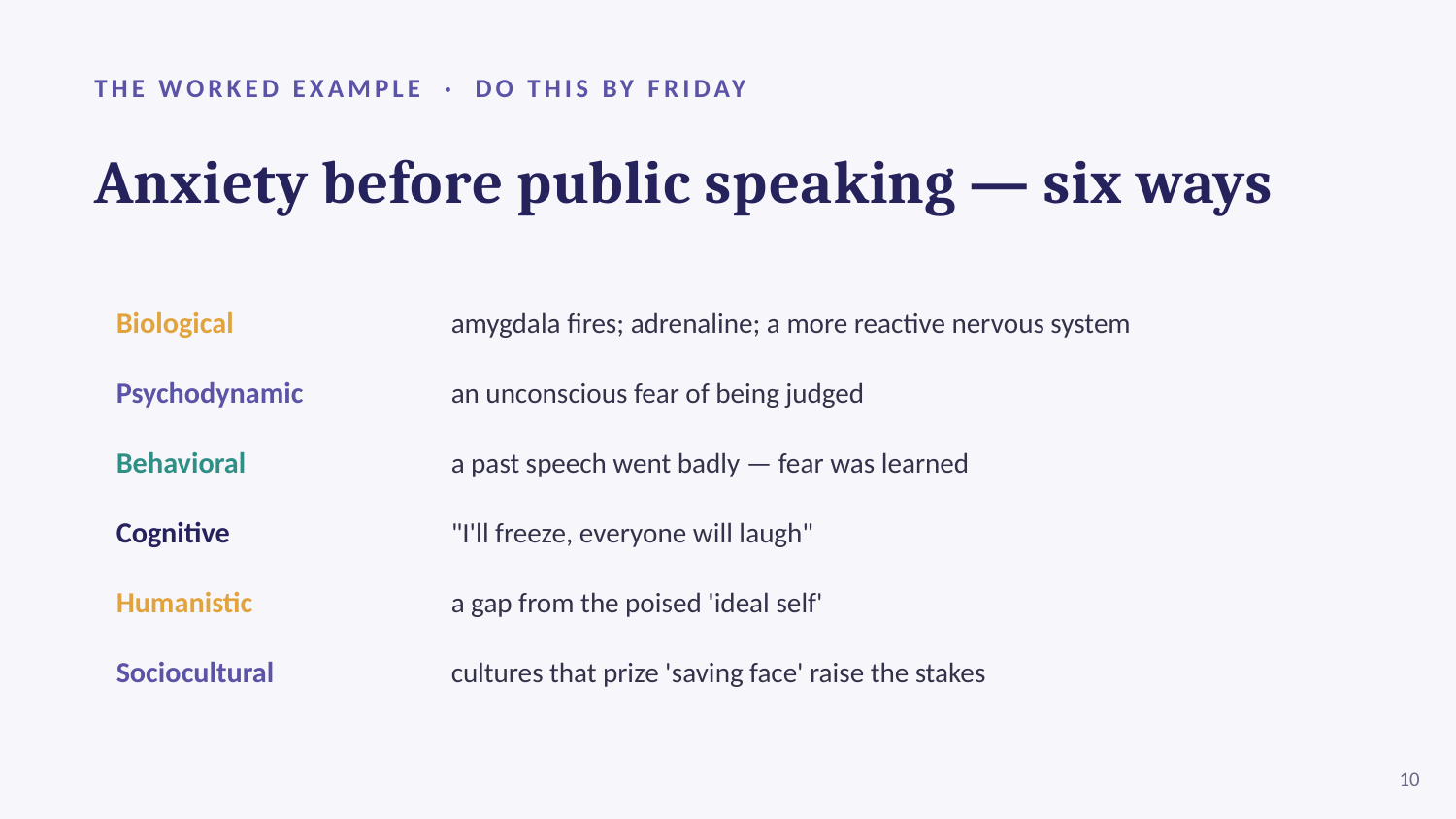

THE WORKED EXAMPLE  ·  DO THIS BY FRIDAY
Anxiety before public speaking — six ways
Biological
amygdala fires; adrenaline; a more reactive nervous system
Psychodynamic
an unconscious fear of being judged
Behavioral
a past speech went badly — fear was learned
Cognitive
"I'll freeze, everyone will laugh"
Humanistic
a gap from the poised 'ideal self'
Sociocultural
cultures that prize 'saving face' raise the stakes
10